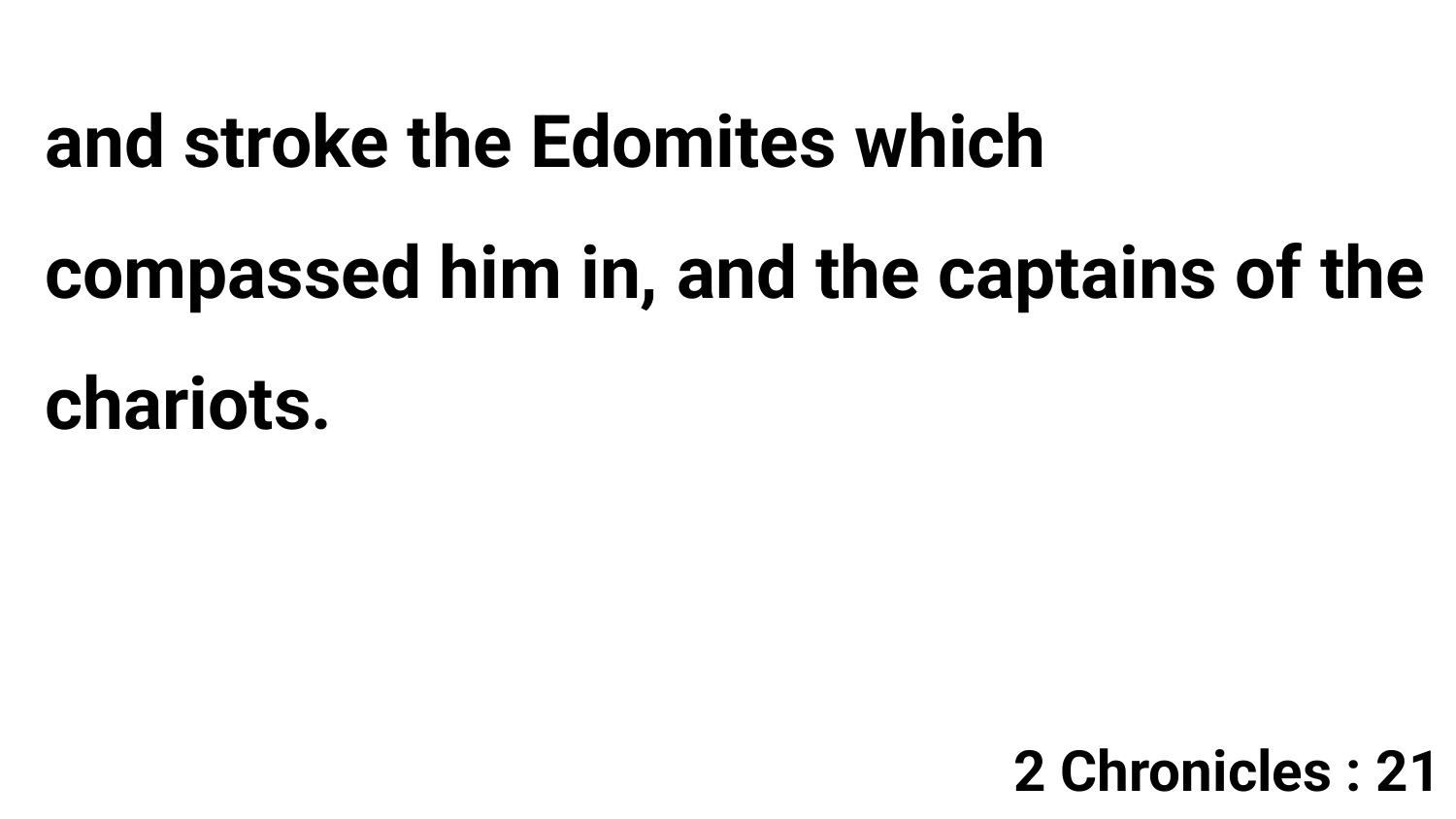

and stroke the Edomites which compassed him in, and the captains of the chariots.
2 Chronicles : 21